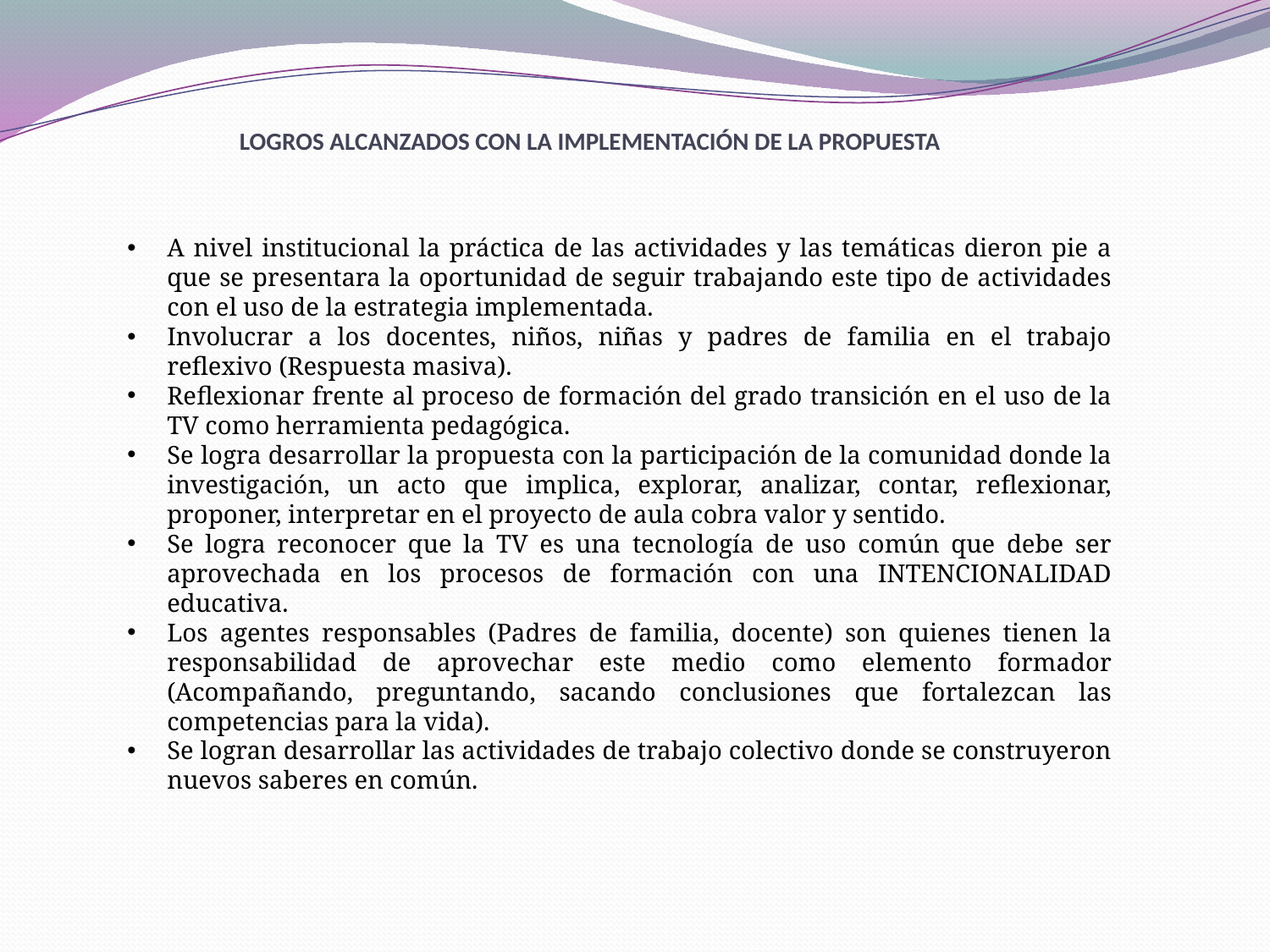

LOGROS ALCANZADOS CON LA IMPLEMENTACIÓN DE LA PROPUESTA
A nivel institucional la práctica de las actividades y las temáticas dieron pie a que se presentara la oportunidad de seguir trabajando este tipo de actividades con el uso de la estrategia implementada.
Involucrar a los docentes, niños, niñas y padres de familia en el trabajo reflexivo (Respuesta masiva).
Reflexionar frente al proceso de formación del grado transición en el uso de la TV como herramienta pedagógica.
Se logra desarrollar la propuesta con la participación de la comunidad donde la investigación, un acto que implica, explorar, analizar, contar, reflexionar, proponer, interpretar en el proyecto de aula cobra valor y sentido.
Se logra reconocer que la TV es una tecnología de uso común que debe ser aprovechada en los procesos de formación con una INTENCIONALIDAD educativa.
Los agentes responsables (Padres de familia, docente) son quienes tienen la responsabilidad de aprovechar este medio como elemento formador (Acompañando, preguntando, sacando conclusiones que fortalezcan las competencias para la vida).
Se logran desarrollar las actividades de trabajo colectivo donde se construyeron nuevos saberes en común.